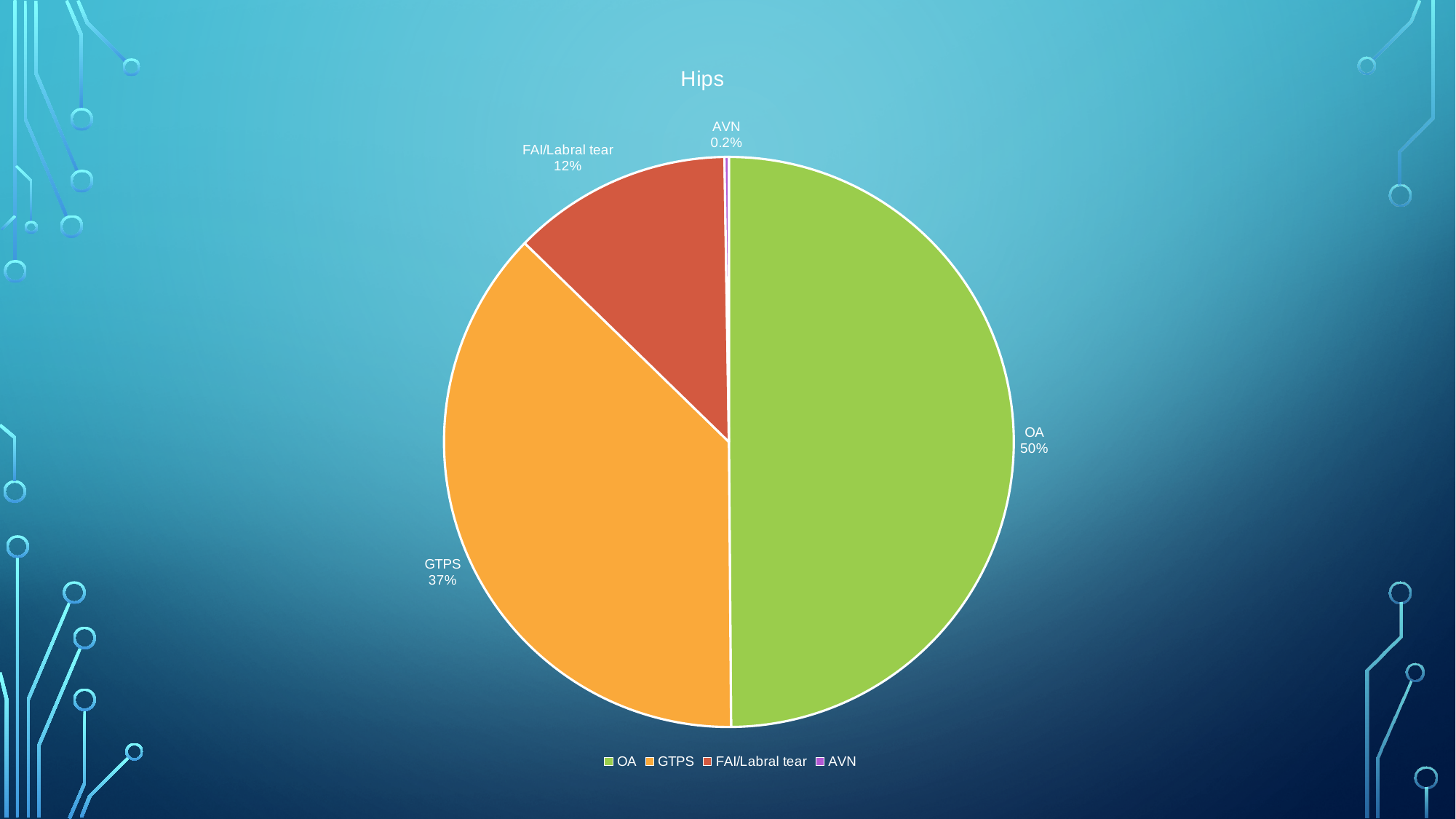

### Chart: Hips

| Category |  |
|---|---|
| OA | 40.0 |
| GTPS | 30.0 |
| FAI/Labral tear | 10.0 |
| AVN | 0.2 |